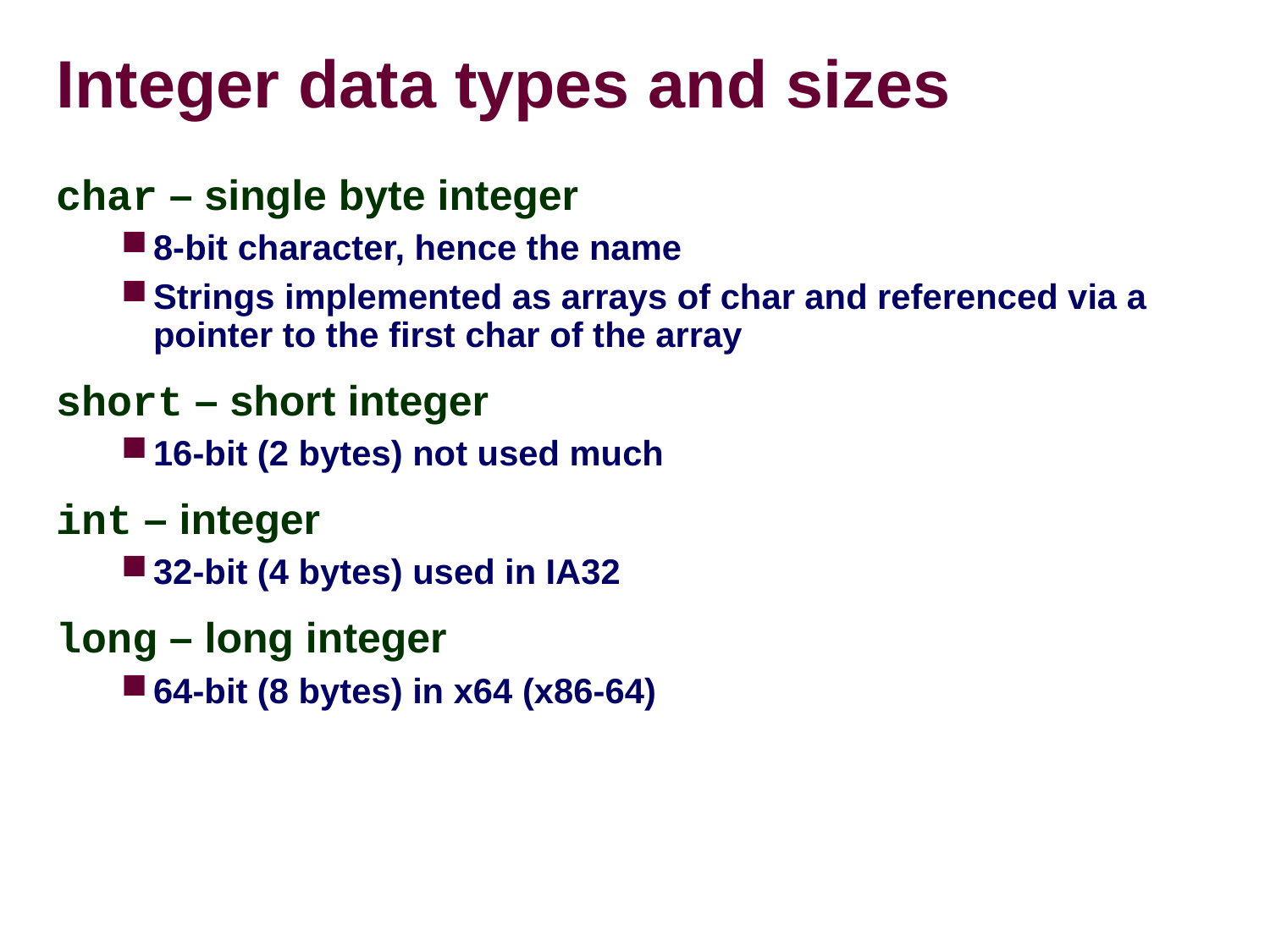

# Integer data types and sizes

char – single byte integer
8-bit character, hence the name
Strings implemented as arrays of char and referenced via a pointer to the first char of the array
short – short integer
16-bit (2 bytes) not used much
int – integer
32-bit (4 bytes) used in IA32
long – long integer
64-bit (8 bytes) in x64 (x86-64)